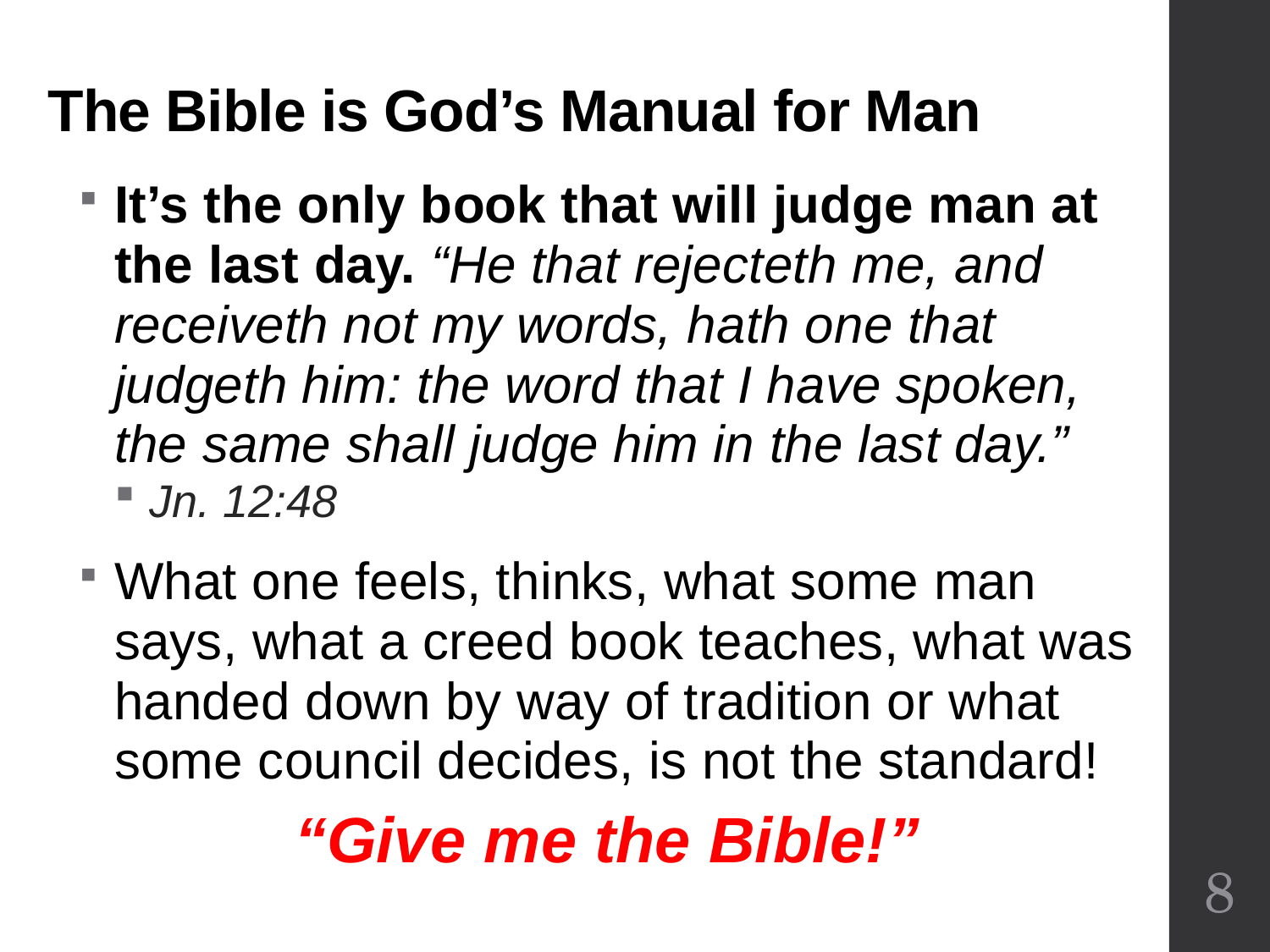

# The Bible is God’s Manual for Man
It’s the only book that will judge man at the last day. “He that rejecteth me, and receiveth not my words, hath one that judgeth him: the word that I have spoken, the same shall judge him in the last day.”
Jn. 12:48
What one feels, thinks, what some man says, what a creed book teaches, what was handed down by way of tradition or what some council decides, is not the standard!
“Give me the Bible!”

8